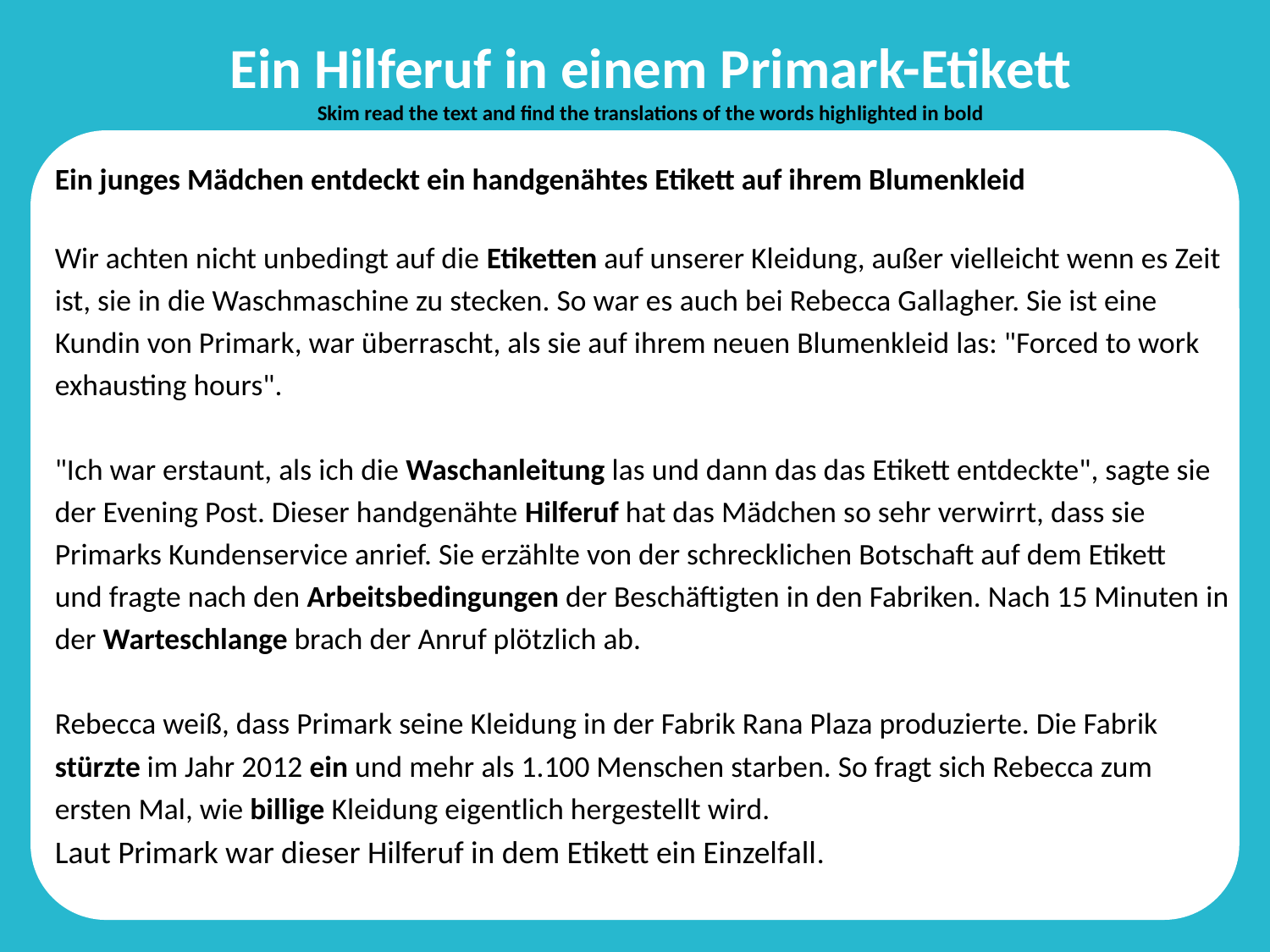

# Ein Hilferuf in einem Primark-Etikett Skim read the text and find the translations of the words highlighted in bold

Ein junges Mädchen entdeckt ein handgenähtes Etikett auf ihrem Blumenkleid
Wir achten nicht unbedingt auf die Etiketten auf unserer Kleidung, außer vielleicht wenn es Zeit
ist, sie in die Waschmaschine zu stecken. So war es auch bei Rebecca Gallagher. Sie ist eine
Kundin von Primark, war überrascht, als sie auf ihrem neuen Blumenkleid las: "Forced to work
exhausting hours".

"Ich war erstaunt, als ich die Waschanleitung las und dann das das Etikett entdeckte", sagte sie
der Evening Post. Dieser handgenähte Hilferuf hat das Mädchen so sehr verwirrt, dass sie
Primarks Kundenservice anrief. Sie erzählte von der schrecklichen Botschaft auf dem Etikett
und fragte nach den Arbeitsbedingungen der Beschäftigten in den Fabriken. Nach 15 Minuten in
der Warteschlange brach der Anruf plötzlich ab.

Rebecca weiß, dass Primark seine Kleidung in der Fabrik Rana Plaza produzierte. Die Fabrik
stürzte im Jahr 2012 ein und mehr als 1.100 Menschen starben. So fragt sich Rebecca zum
ersten Mal, wie billige Kleidung eigentlich hergestellt wird.
Laut Primark war dieser Hilferuf in dem Etikett ein Einzelfall.